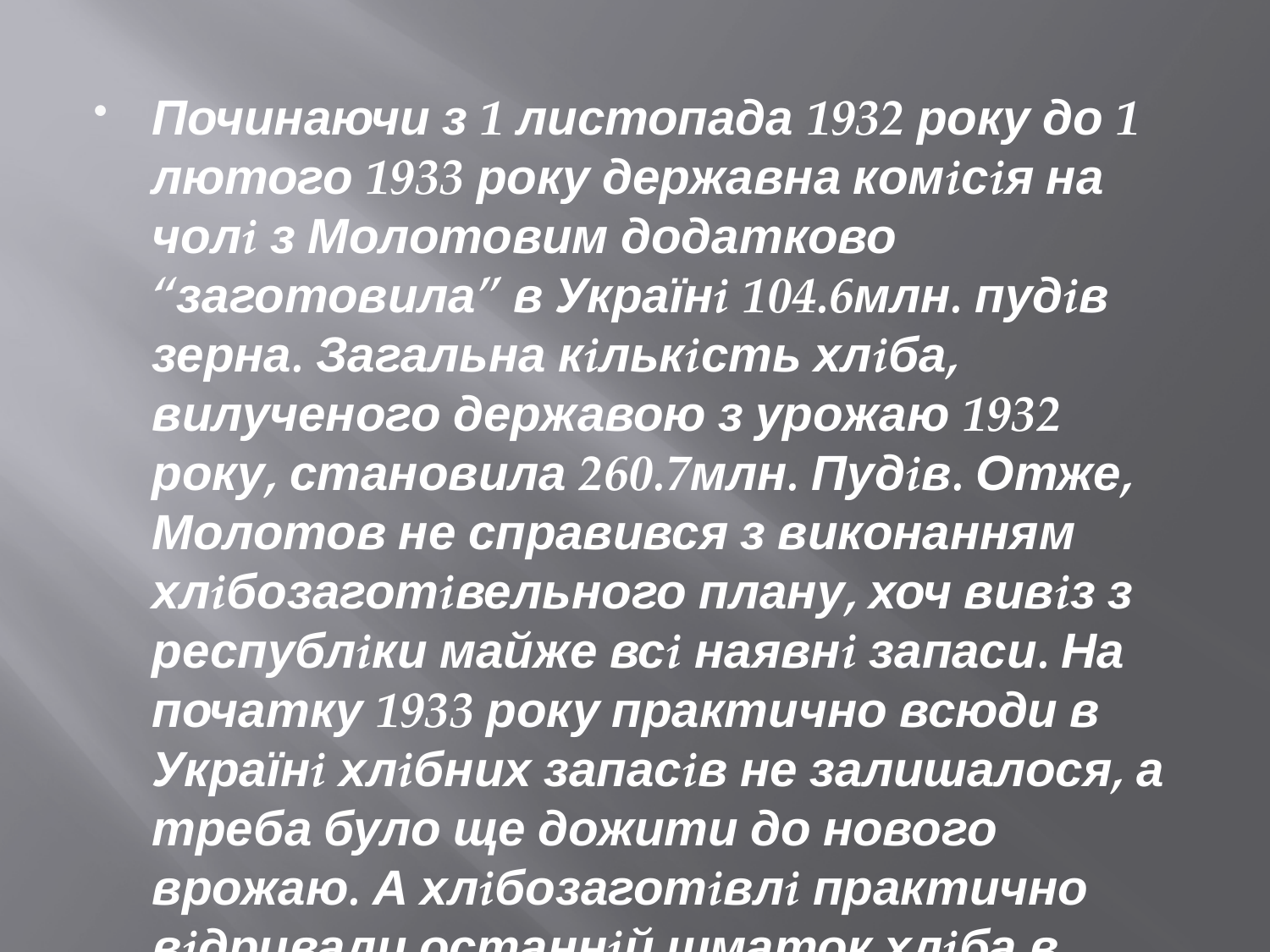

Починаючи з 1 листопада 1932 року до 1 лютого 1933 року державна комiсiя на чолi з Молотовим додатково “заготовила” в Українi 104.6млн. пудiв зерна. Загальна кiлькiсть хлiба, вилученого державою з урожаю 1932 року, становила 260.7млн. Пудiв. Отже, Молотов не справився з виконанням хлiбозаготiвельного плану, хоч вивiз з республiки майже всi наявнi запаси. На початку 1933 року практично всюди в Українi хлiбних запасiв не залишалося, а треба було ще дожити до нового врожаю. А хлiбозаготiвлi практично вiдривали останнiй шматок хлiба в голодуючих